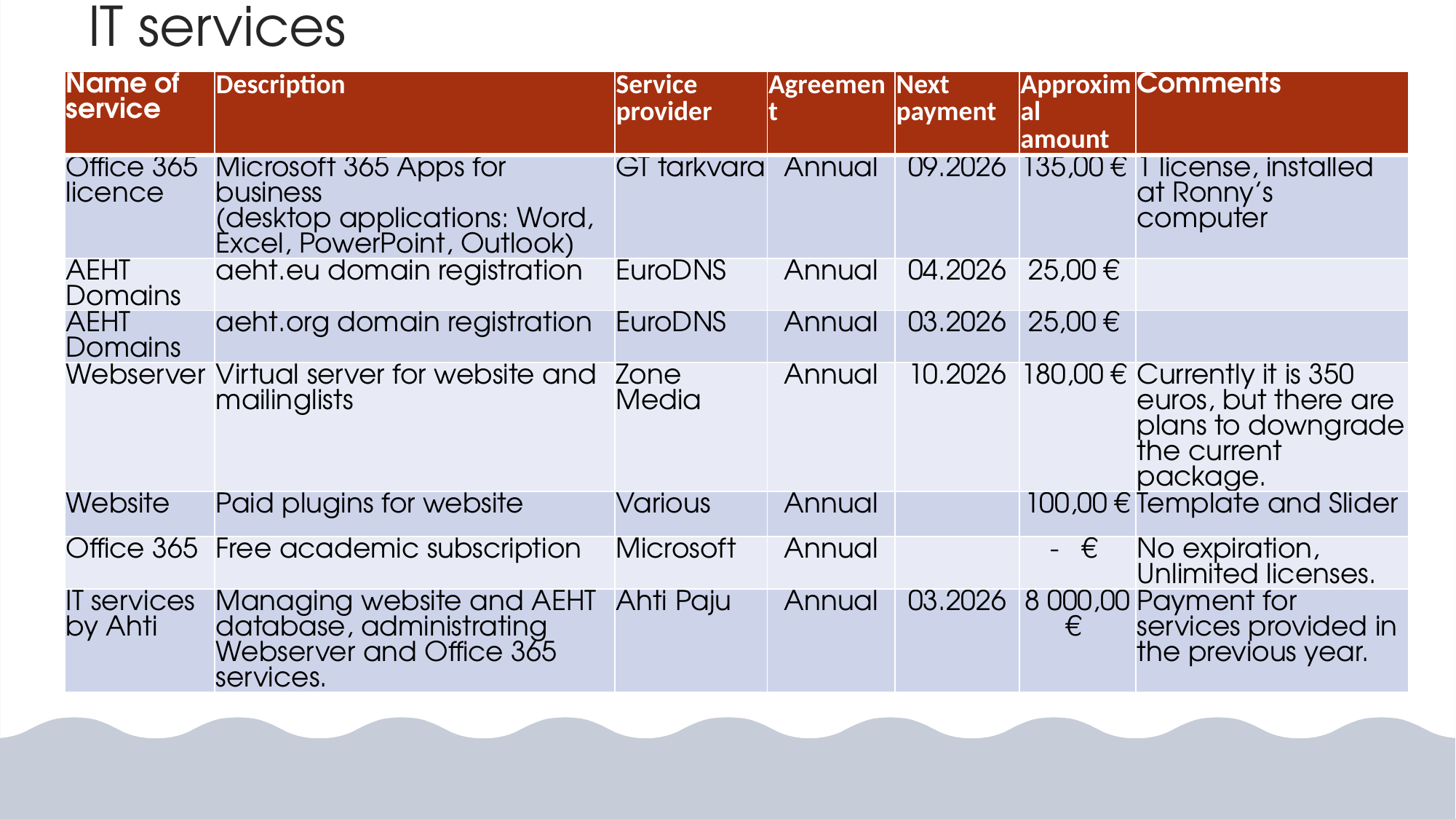

# IT services
| Name of service | Description | Service provider | Agreement | Next payment | Approximal amount | Comments |
| --- | --- | --- | --- | --- | --- | --- |
| Office 365 licence | Microsoft 365 Apps for business (desktop applications: Word, Excel, PowerPoint, Outlook) | GT tarkvara | Annual | 09.2026 | 135,00 € | 1 license, installed at Ronny’s computer |
| AEHT Domains | aeht.eu domain registration | EuroDNS | Annual | 04.2026 | 25,00 € |  |
| AEHT Domains | aeht.org domain registration | EuroDNS | Annual | 03.2026 | 25,00 € |  |
| Webserver | Virtual server for website and mailinglists | Zone Media | Annual | 10.2026 | 180,00 € | Currently it is 350 euros, but there are plans to downgrade the current package. |
| Website | Paid plugins for website | Various | Annual |  | 100,00 € | Template and Slider |
| Office 365 | Free academic subscription | Microsoft | Annual |  | - € | No expiration, Unlimited licenses. |
| IT services by Ahti | Managing website and AEHT database, administrating Webserver and Office 365 services. | Ahti Paju | Annual | 03.2026 | 8 000,00 € | Payment for services provided in the previous year. |